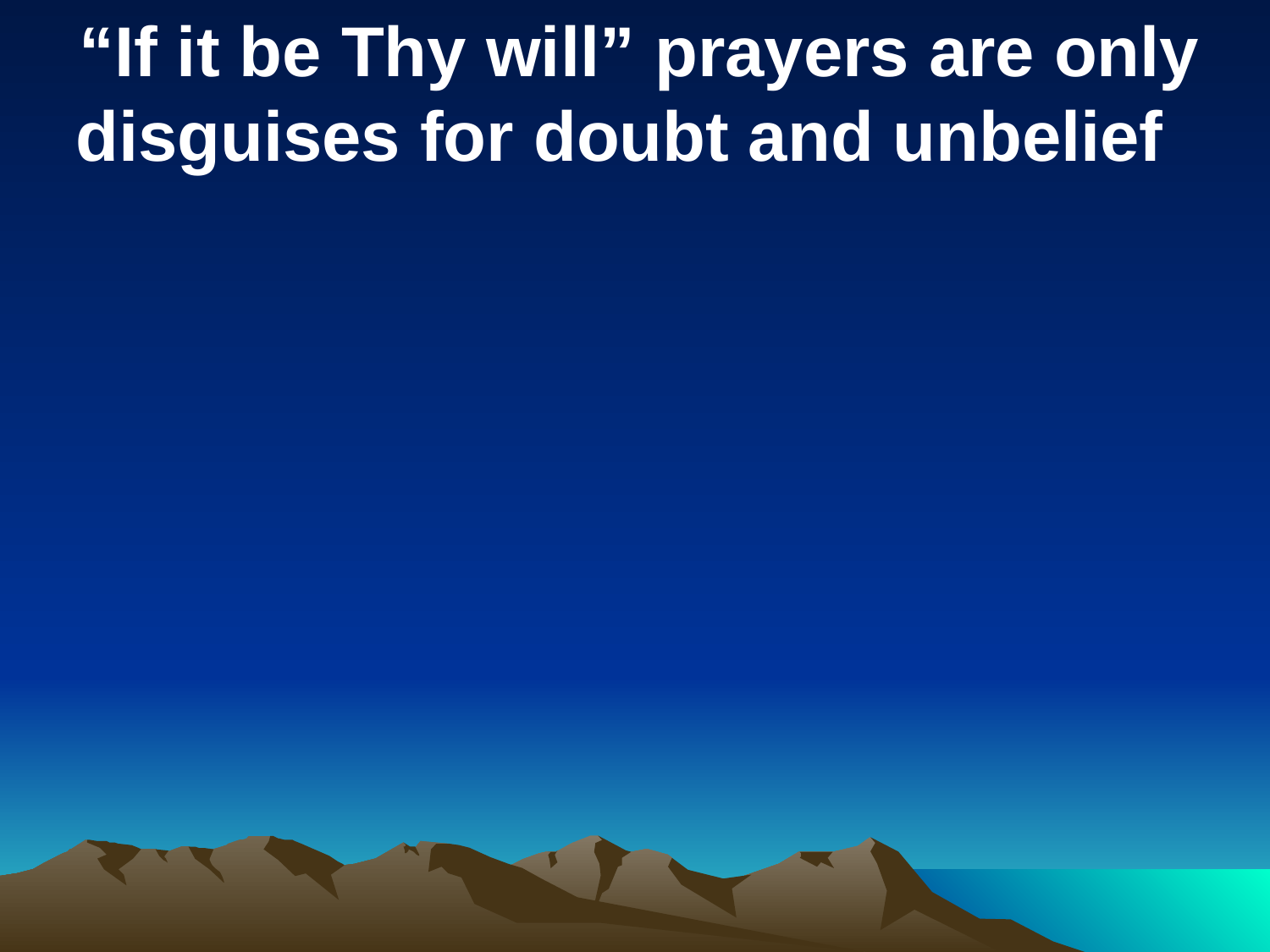

“If it be Thy will” prayers are only disguises for doubt and unbelief